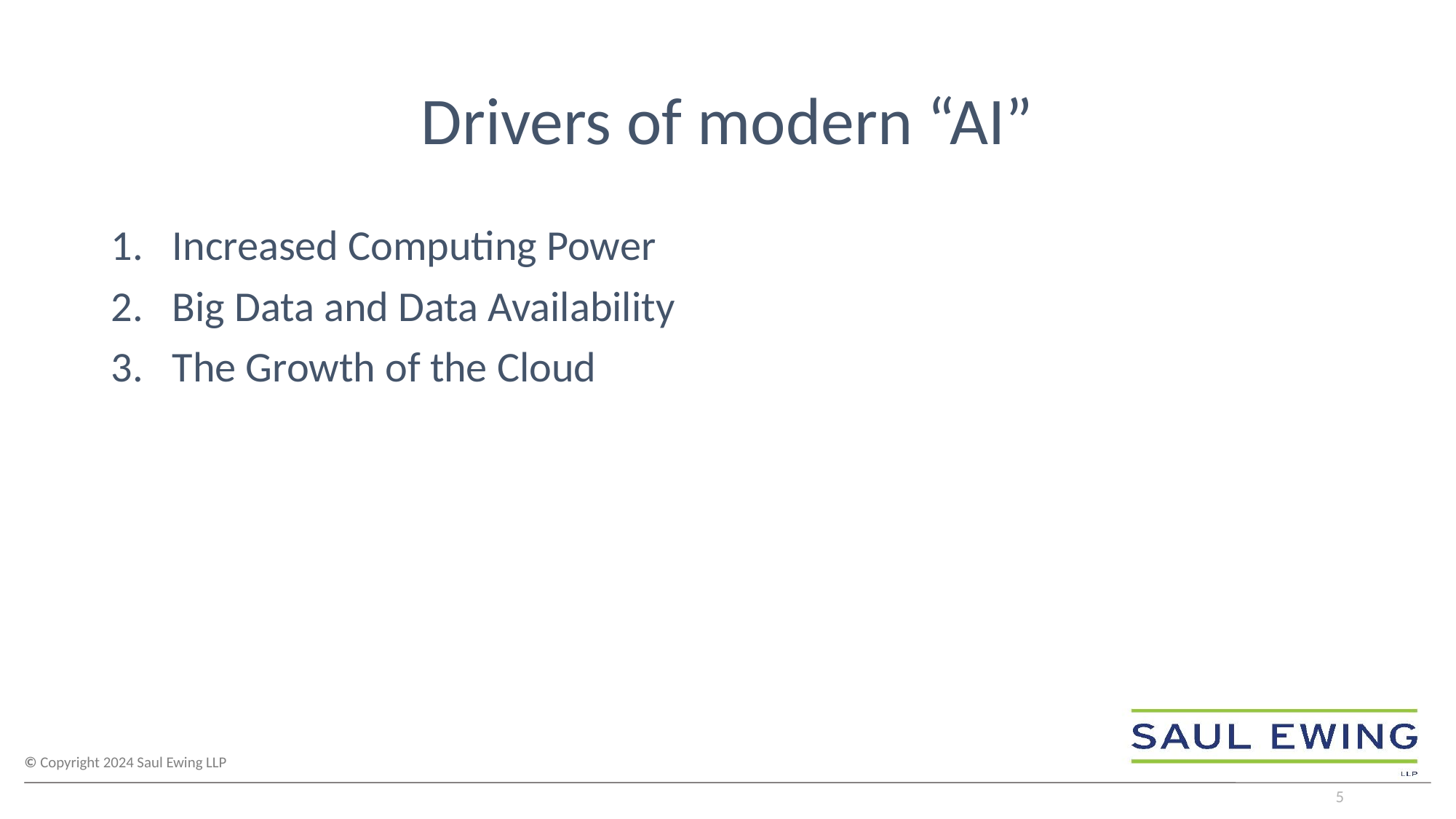

# Drivers of modern “AI”
Increased Computing Power
Big Data and Data Availability
The Growth of the Cloud

5